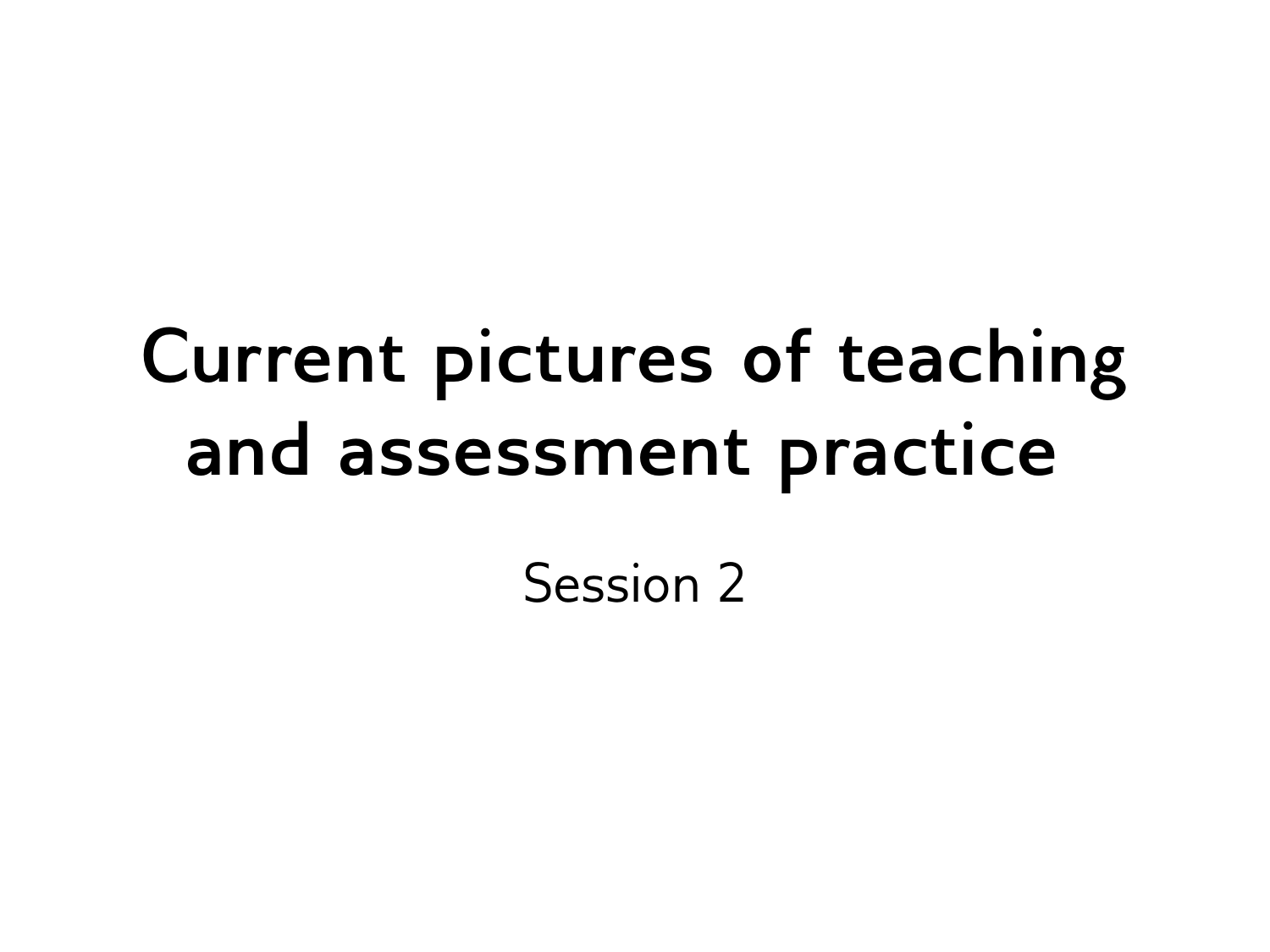

# Current pictures of teaching and assessment practice
Session 2